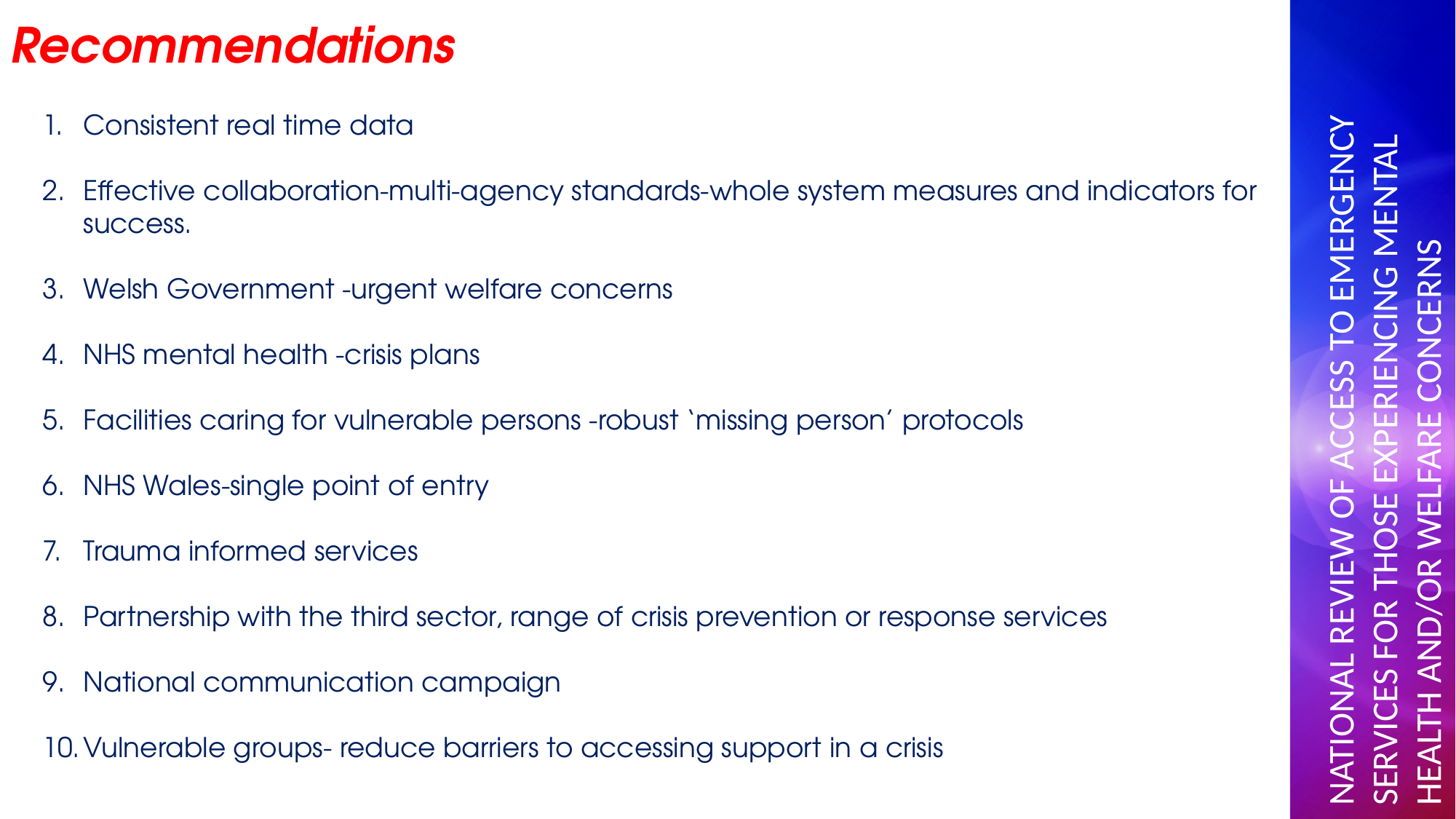

Recommendations
Consistent real time data

Effective collaboration-multi-agency standards-whole system measures and indicators for success.

Welsh Government -urgent welfare concerns

NHS mental health -crisis plans

Facilities caring for vulnerable persons -robust ‘missing person’ protocols

NHS Wales-single point of entry

Trauma informed services

Partnership with the third sector, range of crisis prevention or response services

National communication campaign

Vulnerable groups- reduce barriers to accessing support in a crisis

NATIONAL REVIEW OF ACCESS TO EMERGENCY SERVICES FOR THOSE EXPERIENCING MENTAL HEALTH AND/OR WELFARE CONCERNS